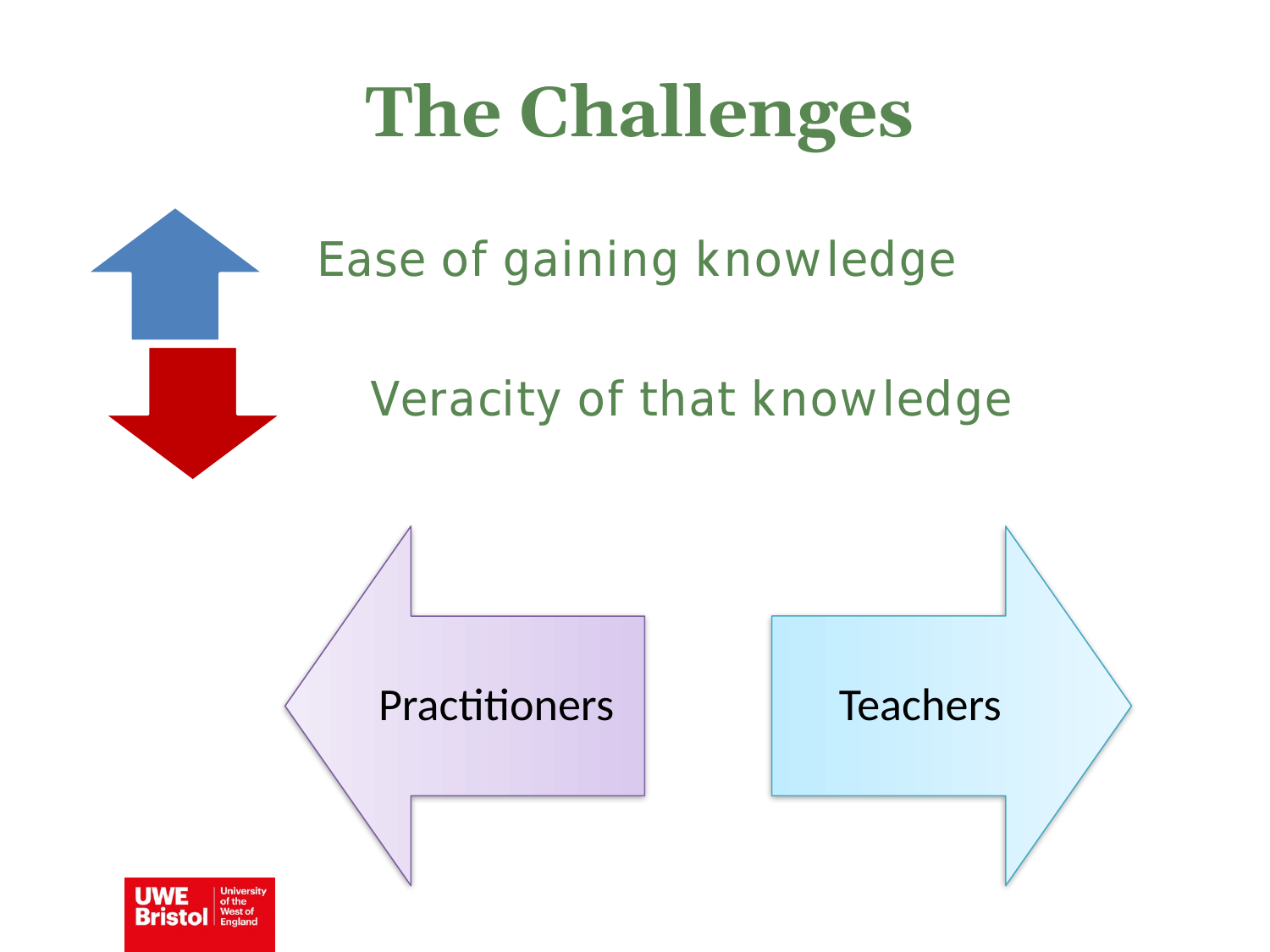

The Challenges
Ease of gaining knowledge
Veracity of that knowledge
Practitioners
Teachers